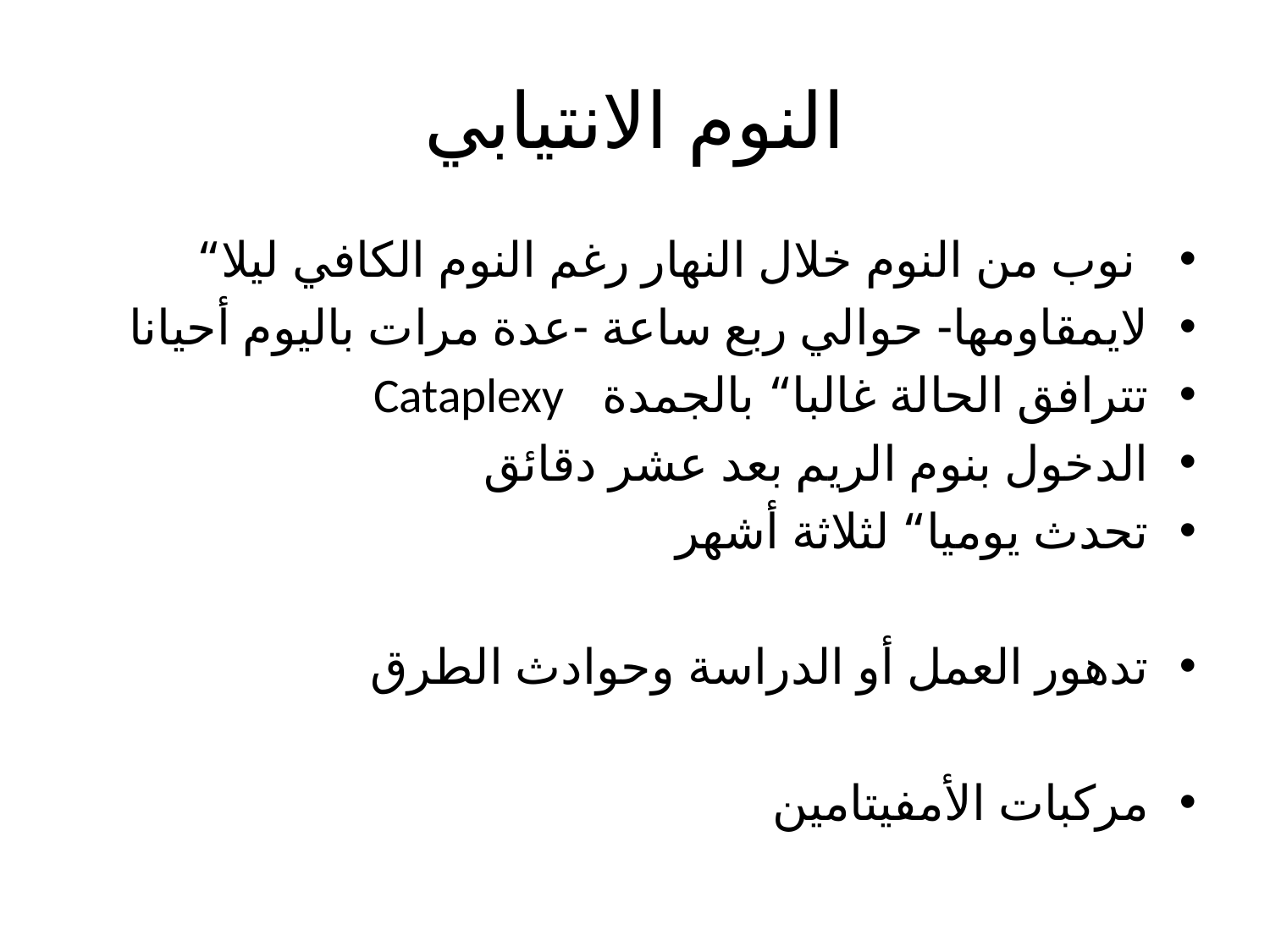

# النوم الانتيابي
 نوب من النوم خلال النهار رغم النوم الكافي ليلا“
لايمقاومها- حوالي ربع ساعة -عدة مرات باليوم أحيانا
تترافق الحالة غالبا“ بالجمدة   Cataplexy
الدخول بنوم الريم بعد عشر دقائق
تحدث يوميا“ لثلاثة أشهر

تدهور العمل أو الدراسة وحوادث الطرق

مركبات الأمفيتامين